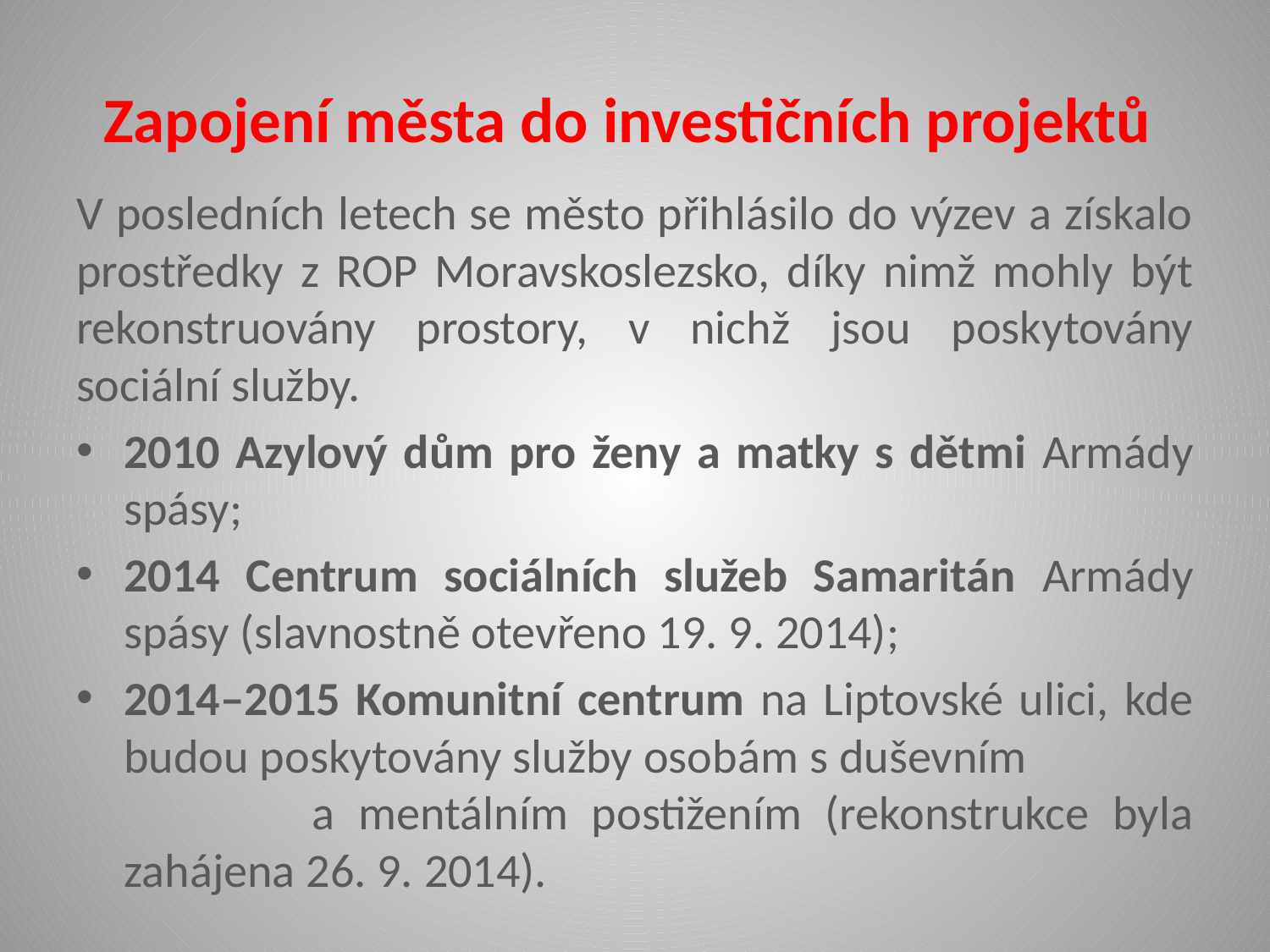

# Zapojení města do investičních projektů
V posledních letech se město přihlásilo do výzev a získalo prostředky z ROP Moravskoslezsko, díky nimž mohly být rekonstruovány prostory, v nichž jsou poskytovány sociální služby.
2010 Azylový dům pro ženy a matky s dětmi Armády spásy;
2014 Centrum sociálních služeb Samaritán Armády spásy (slavnostně otevřeno 19. 9. 2014);
2014‒2015 Komunitní centrum na Liptovské ulici, kde budou poskytovány služby osobám s duševním                        a mentálním postižením (rekonstrukce byla zahájena 26. 9. 2014).